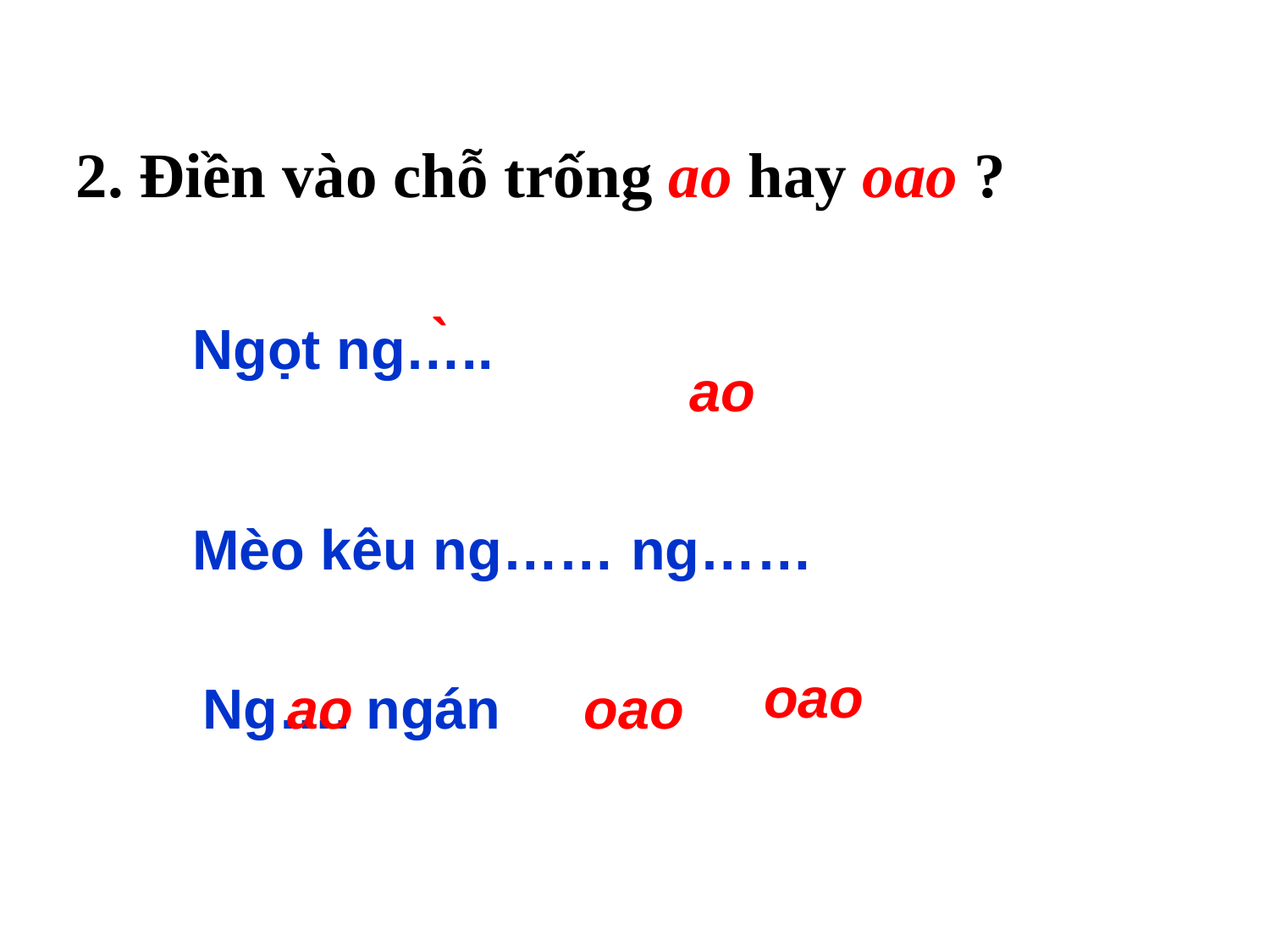

2. Điền vào chỗ trống ao hay oao ?
`
Ngọt ng…..
ao
Mèo kêu ng…… ng……
oao
Ng…. ngán
ao
oao